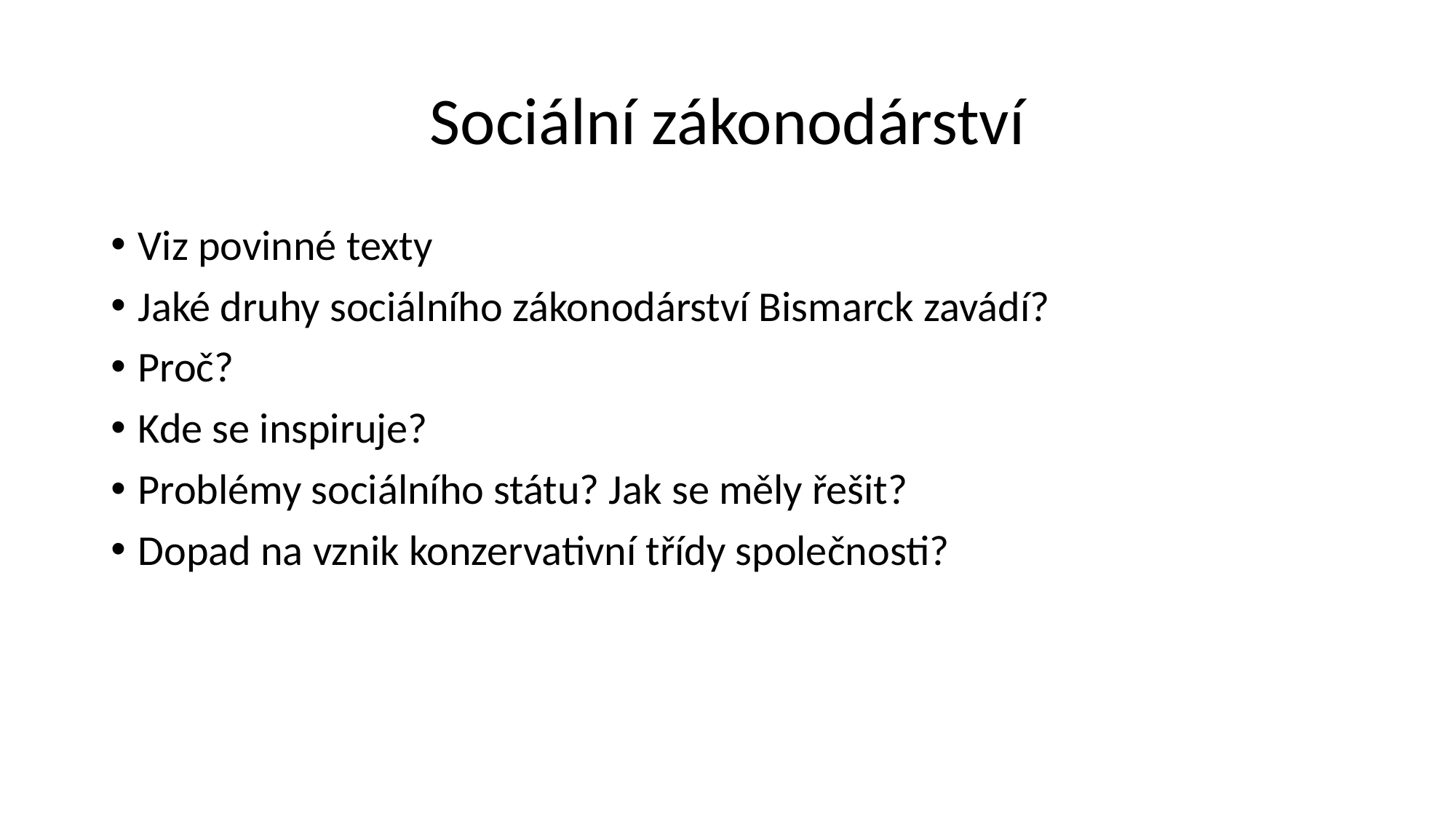

# Sociální zákonodárství
Viz povinné texty
Jaké druhy sociálního zákonodárství Bismarck zavádí?
Proč?
Kde se inspiruje?
Problémy sociálního státu? Jak se měly řešit?
Dopad na vznik konzervativní třídy společnosti?